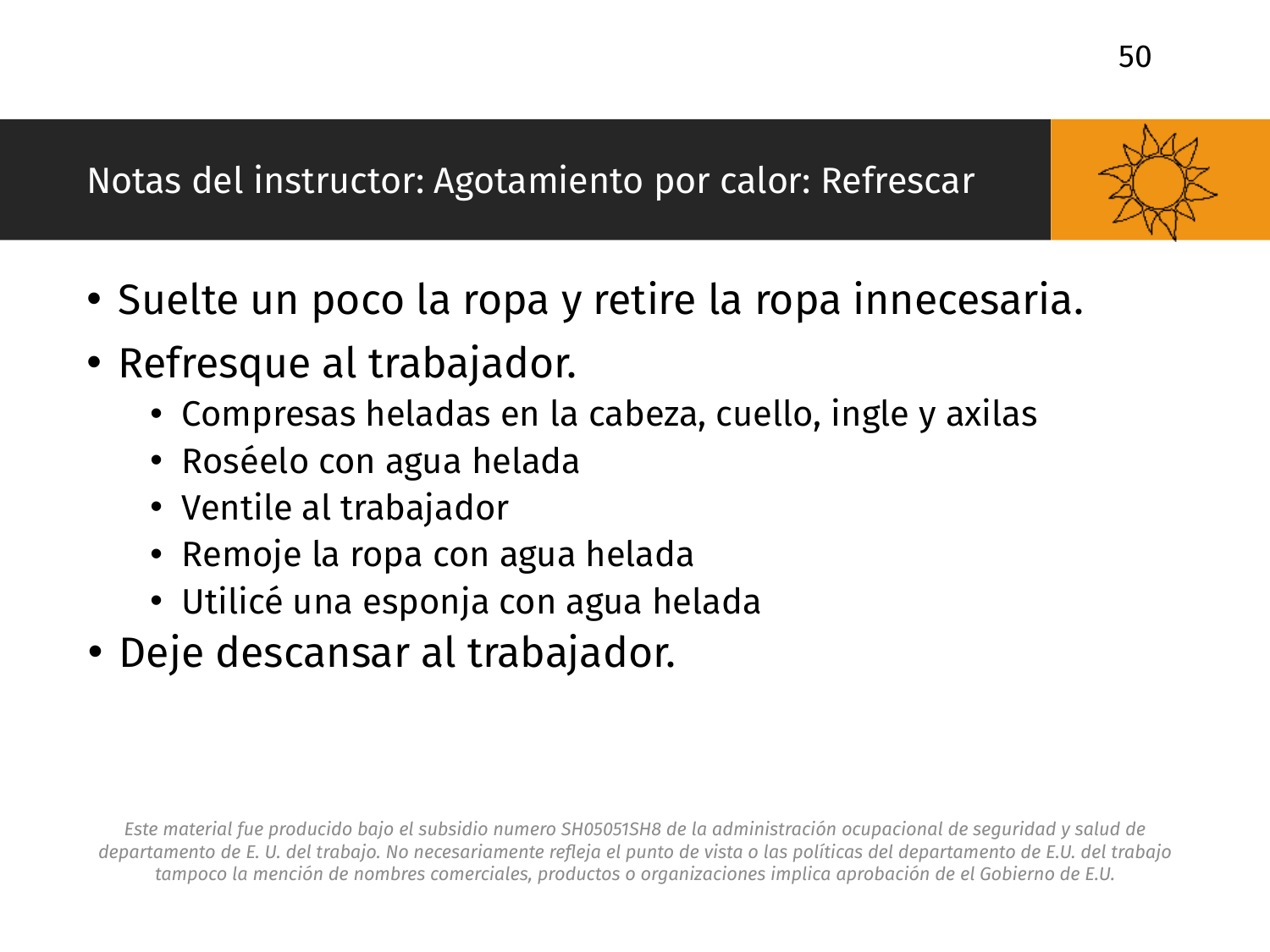

# Notas del instructor: Agotamiento por calor: Refrescar
Suelte un poco la ropa y retire la ropa innecesaria.
Refresque al trabajador.
Compresas heladas en la cabeza, cuello, ingle y axilas
Roséelo con agua helada
Ventile al trabajador
Remoje la ropa con agua helada
Utilicé una esponja con agua helada
Deje descansar al trabajador.

Este material fue producido bajo el subsidio numero SH05051SH8 de la administración ocupacional de seguridad y salud de departamento de E. U. del trabajo. No necesariamente refleja el punto de vista o las políticas del departamento de E.U. del trabajo tampoco la mención de nombres comerciales, productos o organizaciones implica aprobación de el Gobierno de E.U.